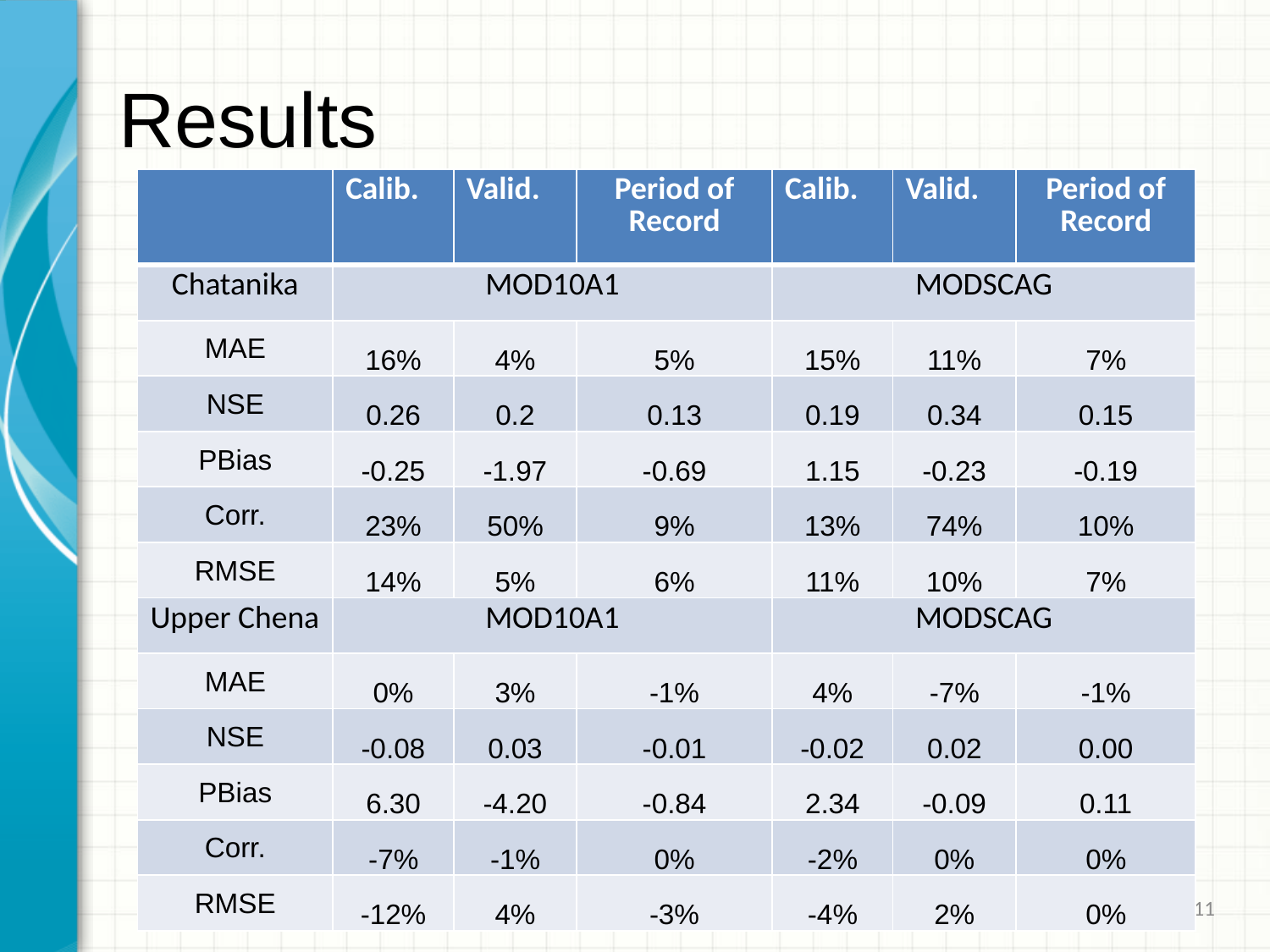

# Results
|  | Calib. | Valid. | Period of Record | Calib. | Valid. | Period of Record |
| --- | --- | --- | --- | --- | --- | --- |
| Chatanika | MOD10A1 |  |  | MODSCAG |  |  |
| MAE | 16% | 4% | 5% | 15% | 11% | 7% |
| NSE | 0.26 | 0.2 | 0.13 | 0.19 | 0.34 | 0.15 |
| PBias | -0.25 | -1.97 | -0.69 | 1.15 | -0.23 | -0.19 |
| Corr. | 23% | 50% | 9% | 13% | 74% | 10% |
| RMSE | 14% | 5% | 6% | 11% | 10% | 7% |
| Upper Chena | MOD10A1 |  |  | MODSCAG |  |  |
| MAE | 0% | 3% | -1% | 4% | -7% | -1% |
| NSE | -0.08 | 0.03 | -0.01 | -0.02 | 0.02 | 0.00 |
| PBias | 6.30 | -4.20 | -0.84 | 2.34 | -0.09 | 0.11 |
| Corr. | -7% | -1% | 0% | -2% | 0% | 0% |
| RMSE | -12% | 4% | -3% | -4% | 2% | 0% |
11